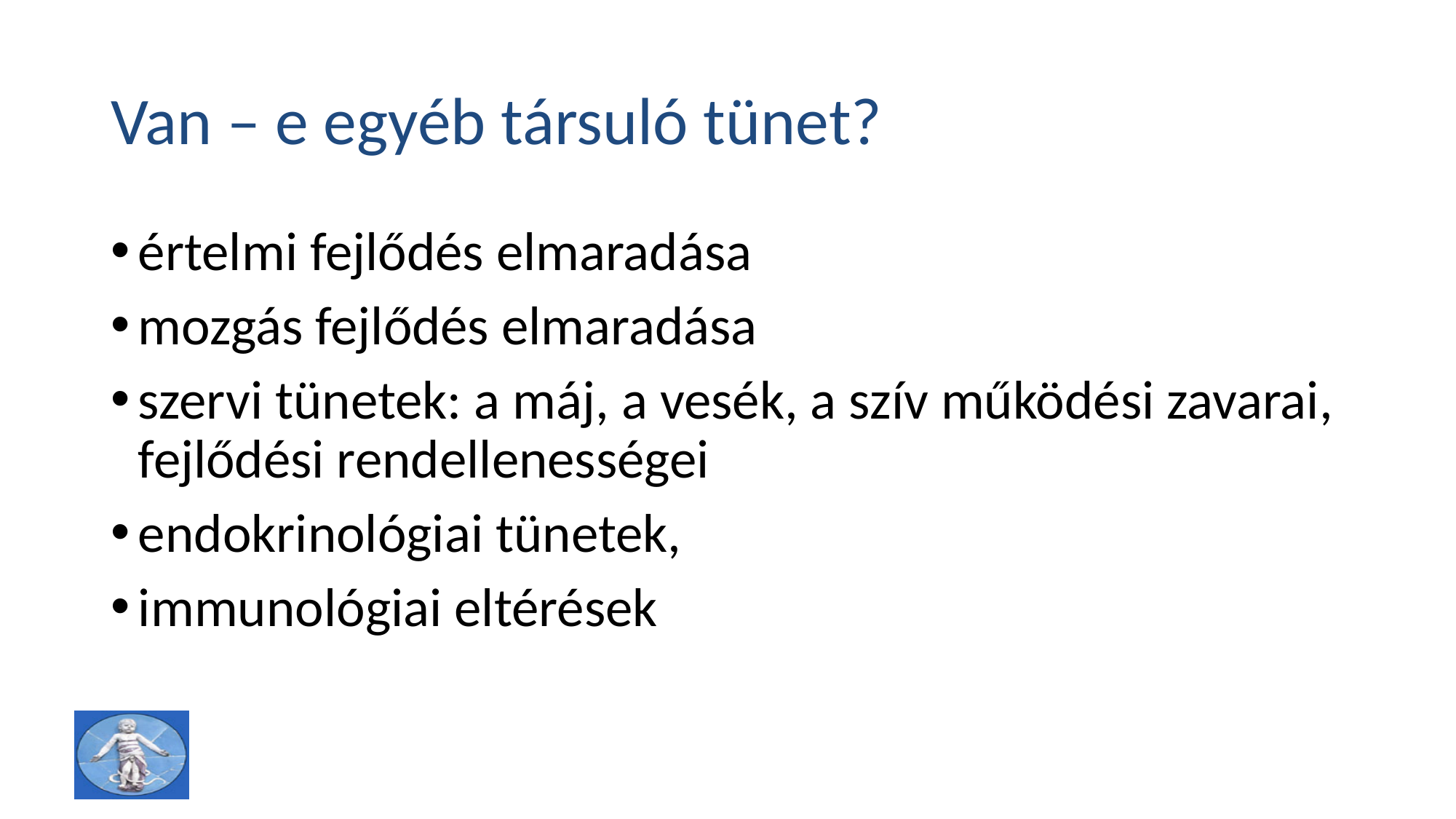

# Van – e egyéb társuló tünet?
értelmi fejlődés elmaradása
mozgás fejlődés elmaradása
szervi tünetek: a máj, a vesék, a szív működési zavarai, fejlődési rendellenességei
endokrinológiai tünetek,
immunológiai eltérések